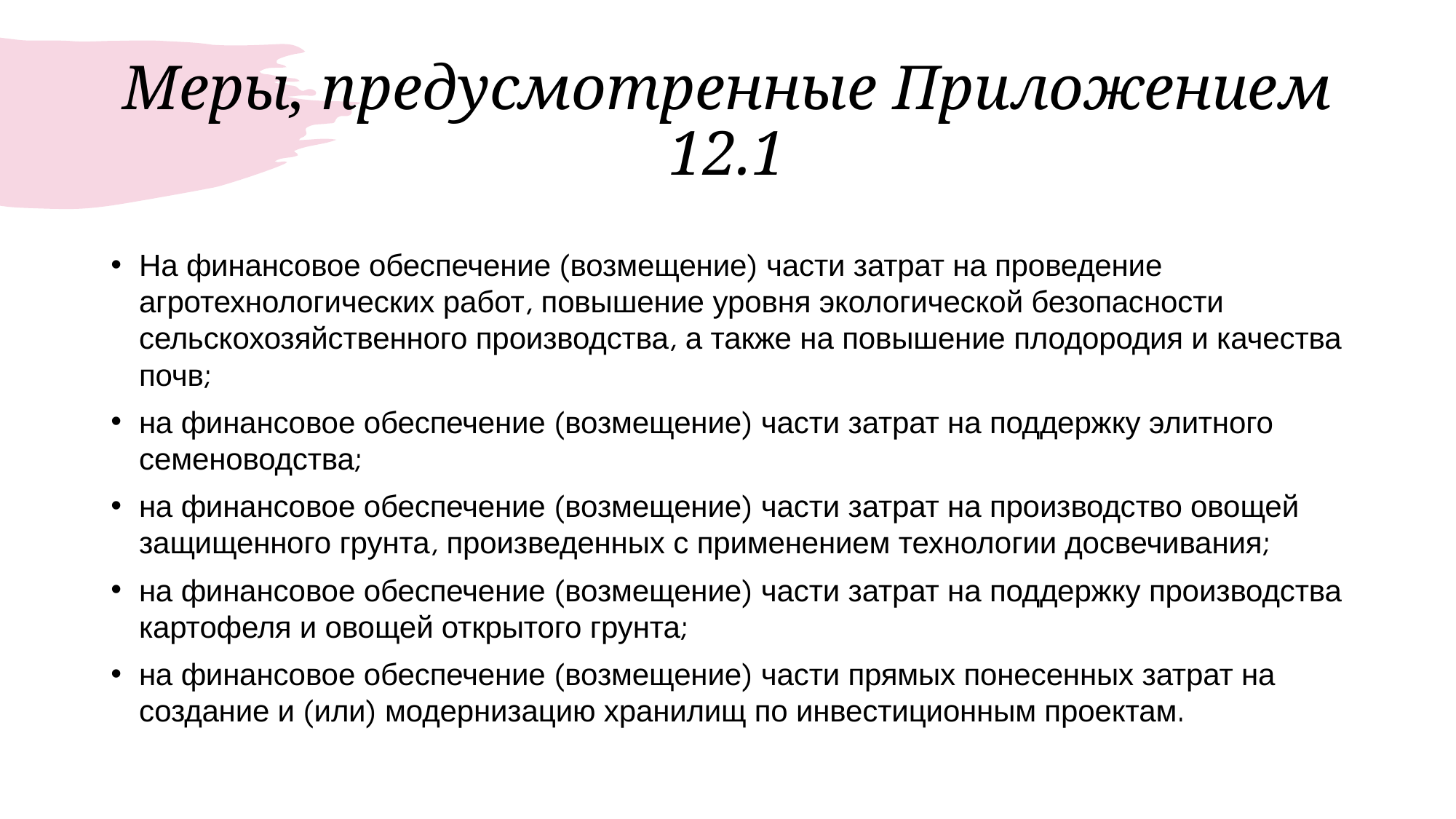

# Меры, предусмотренные Приложением 12.1
На финансовое обеспечение (возмещение) части затрат на проведение агротехнологических работ, повышение уровня экологической безопасности сельскохозяйственного производства, а также на повышение плодородия и качества почв;
на финансовое обеспечение (возмещение) части затрат на поддержку элитного семеноводства;
на финансовое обеспечение (возмещение) части затрат на производство овощей защищенного грунта, произведенных с применением технологии досвечивания;
на финансовое обеспечение (возмещение) части затрат на поддержку производства картофеля и овощей открытого грунта;
на финансовое обеспечение (возмещение) части прямых понесенных затрат на создание и (или) модернизацию хранилищ по инвестиционным проектам.